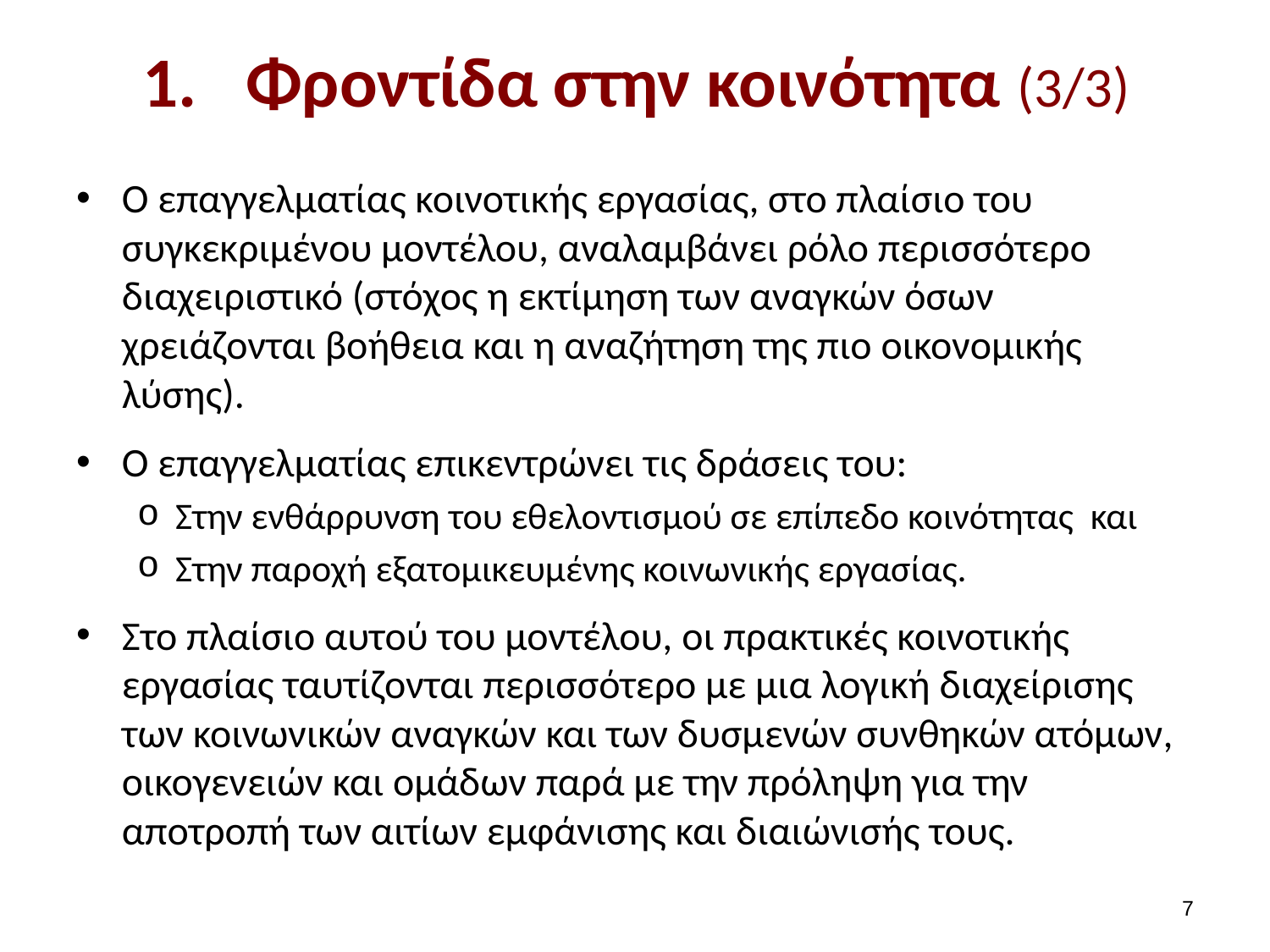

# Φροντίδα στην κοινότητα (3/3)
Ο επαγγελματίας κοινοτικής εργασίας, στο πλαίσιο του συγκεκριμένου μοντέλου, αναλαμβάνει ρόλο περισσότερο διαχειριστικό (στόχος η εκτίμηση των αναγκών όσων χρειάζονται βοήθεια και η αναζήτηση της πιο οικονομικής λύσης).
Ο επαγγελματίας επικεντρώνει τις δράσεις του:
Στην ενθάρρυνση του εθελοντισμού σε επίπεδο κοινότητας  και
Στην παροχή εξατομικευμένης κοινωνικής εργασίας.
Στο πλαίσιο αυτού του μοντέλου, οι πρακτικές κοινοτικής εργασίας ταυτίζονται περισσότερο με μια λογική διαχείρισης των κοινωνικών αναγκών και των δυσμενών συνθηκών ατόμων, οικογενειών και ομάδων παρά με την πρόληψη για την αποτροπή των αιτίων εμφάνισης και διαιώνισής τους.

7